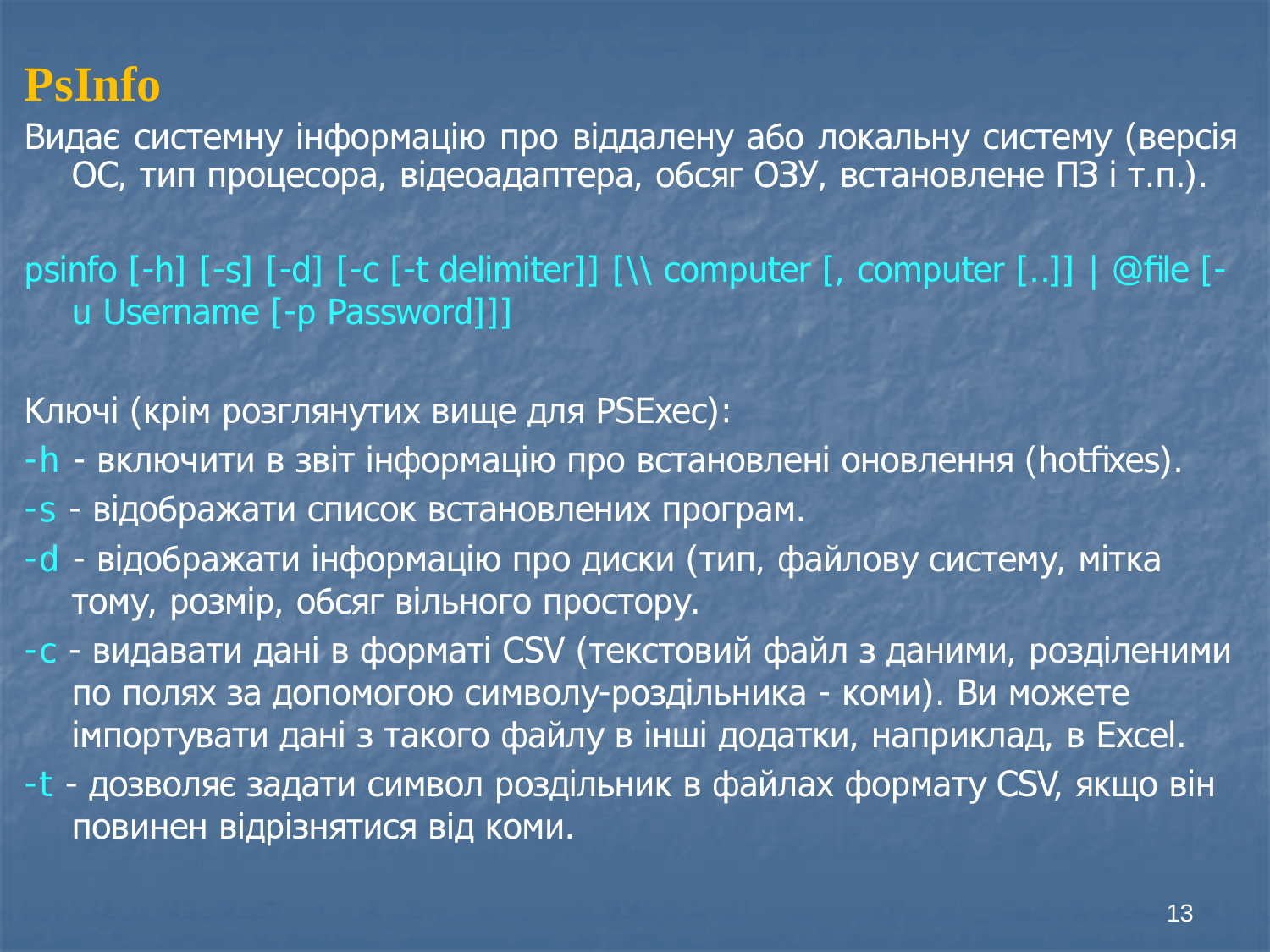

PsInfo
Видає системну інформацію про віддалену або локальну систему (версія ОС, тип процесора, відеоадаптера, обсяг ОЗУ, встановлене ПЗ і т.п.).

psinfo [-h] [-s] [-d] [-c [-t delimiter]] [\\ computer [, computer [..]] | @file [-u Username [-p Password]]]

Ключі (крім розглянутих вище для PSExec):
-h - включити в звіт інформацію про встановлені оновлення (hotfixes).
-s - відображати список встановлених програм.
-d - відображати інформацію про диски (тип, файлову систему, мітка тому, розмір, обсяг вільного простору.
-c - видавати дані в форматі CSV (текстовий файл з даними, розділеними по полях за допомогою символу-роздільника - коми). Ви можете імпортувати дані з такого файлу в інші додатки, наприклад, в Excel.
-t - дозволяє задати символ роздільник в файлах формату CSV, якщо він повинен відрізнятися від коми.
13